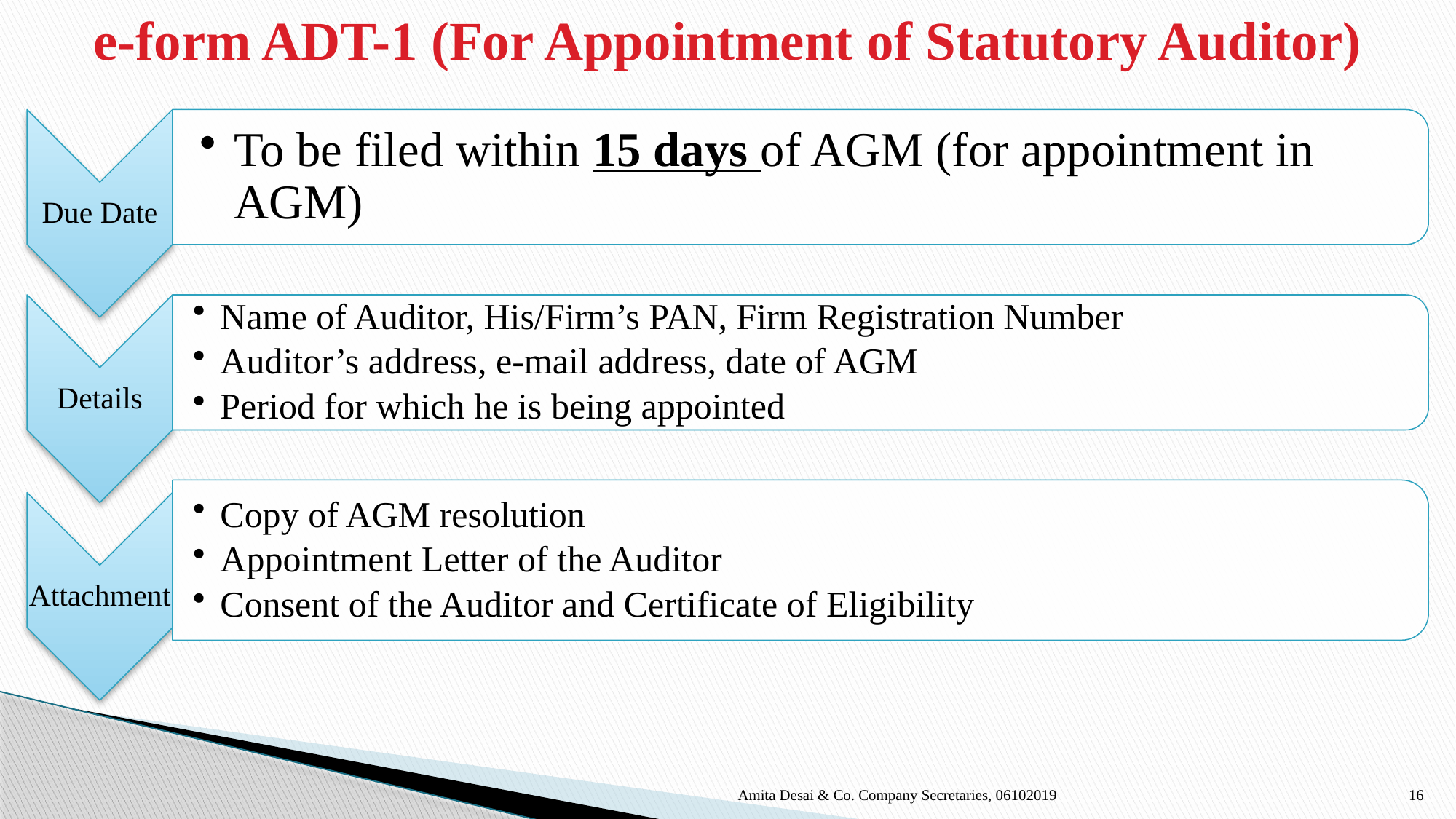

# e-form ADT-1 (For Appointment of Statutory Auditor)
Due Date
To be filed within 15 days of AGM (for appointment in AGM)
Details
Name of Auditor, His/Firm’s PAN, Firm Registration Number
Auditor’s address, e-mail address, date of AGM
Period for which he is being appointed
Attachment
Copy of AGM resolution
Appointment Letter of the Auditor
Consent of the Auditor and Certificate of Eligibility
Amita Desai & Co. Company Secretaries, 06102019
16